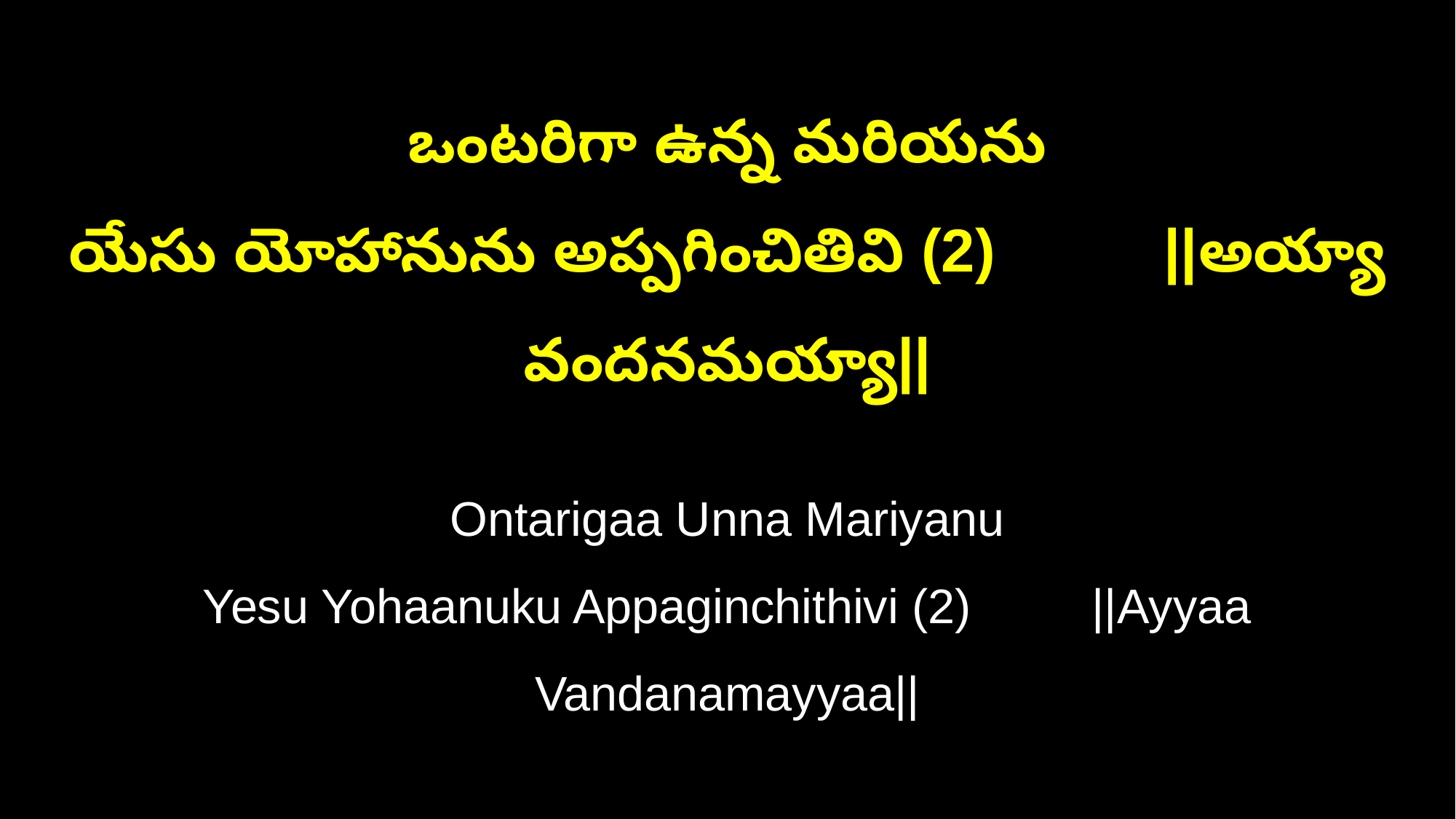

ఒంటరిగా ఉన్న మరియను
యేసు యోహానును అప్పగించితివి (2)          ||అయ్యా వందనమయ్యా||
Ontarigaa Unna Mariyanu
Yesu Yohaanuku Appaginchithivi (2)         ||Ayyaa Vandanamayyaa||